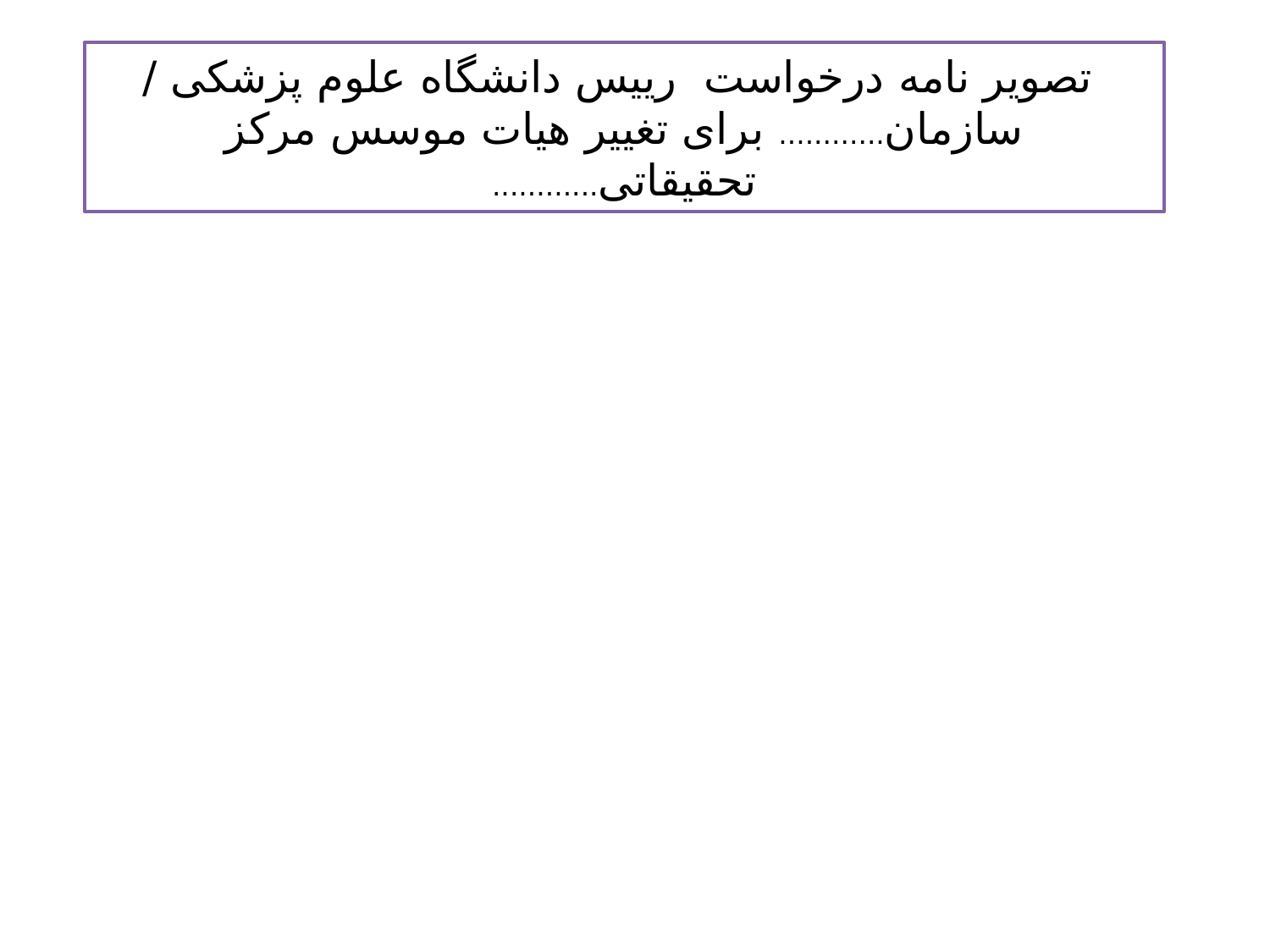

تصویر نامه درخواست  رییس دانشگاه علوم پزشکی / سازمان............ برای تغییر هیات موسس مرکز تحقیقاتی............